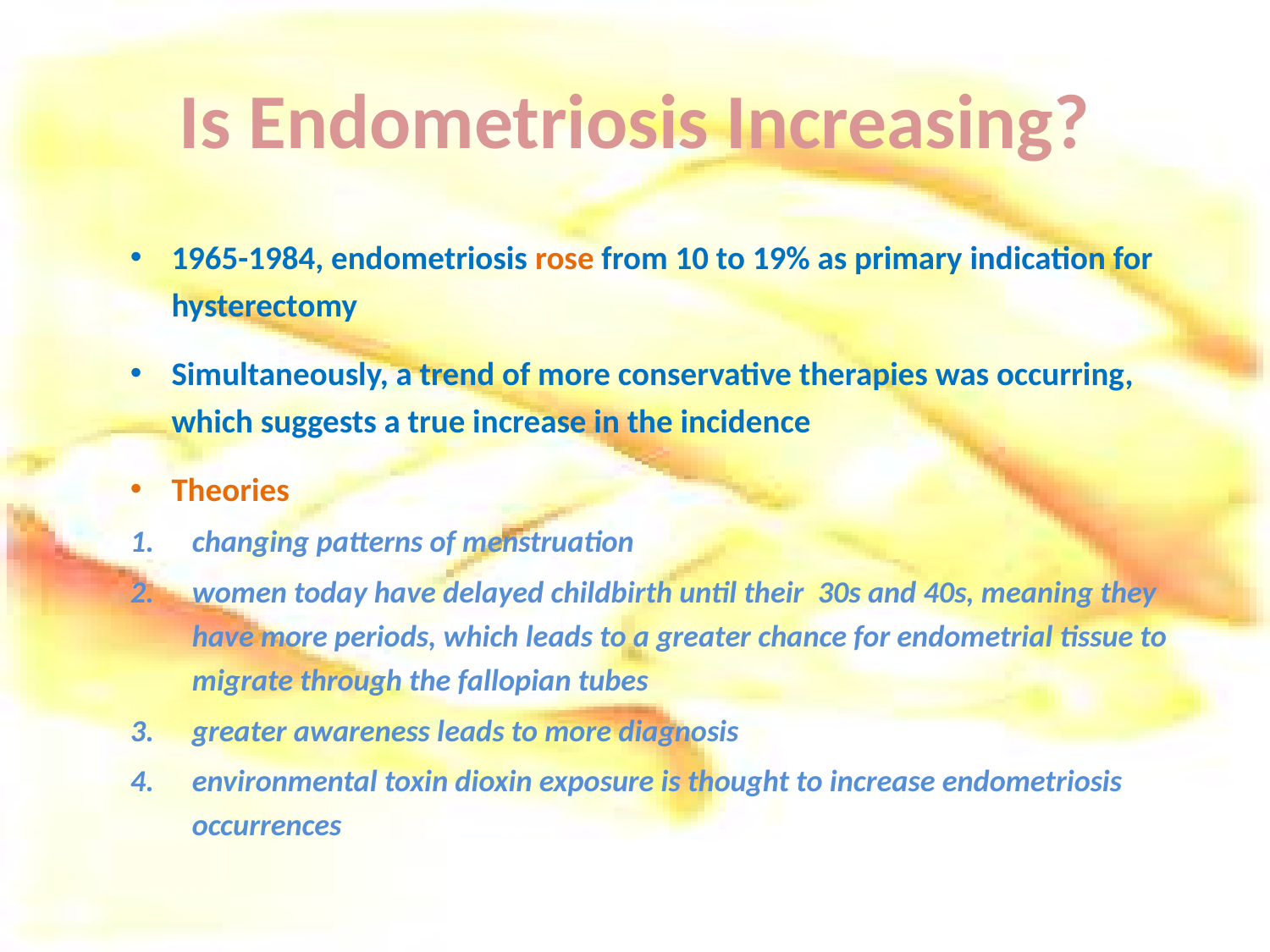

# Is Endometriosis Increasing?
1965-1984, endometriosis rose from 10 to 19% as primary indication for hysterectomy

Simultaneously, a trend of more conservative therapies was occurring, which suggests a true increase in the incidence

Theories
changing patterns of menstruation
women today have delayed childbirth until their  30s and 40s, meaning they have more periods, which leads to a greater chance for endometrial tissue to migrate through the fallopian tubes
greater awareness leads to more diagnosis
environmental toxin dioxin exposure is thought to increase endometriosis occurrences